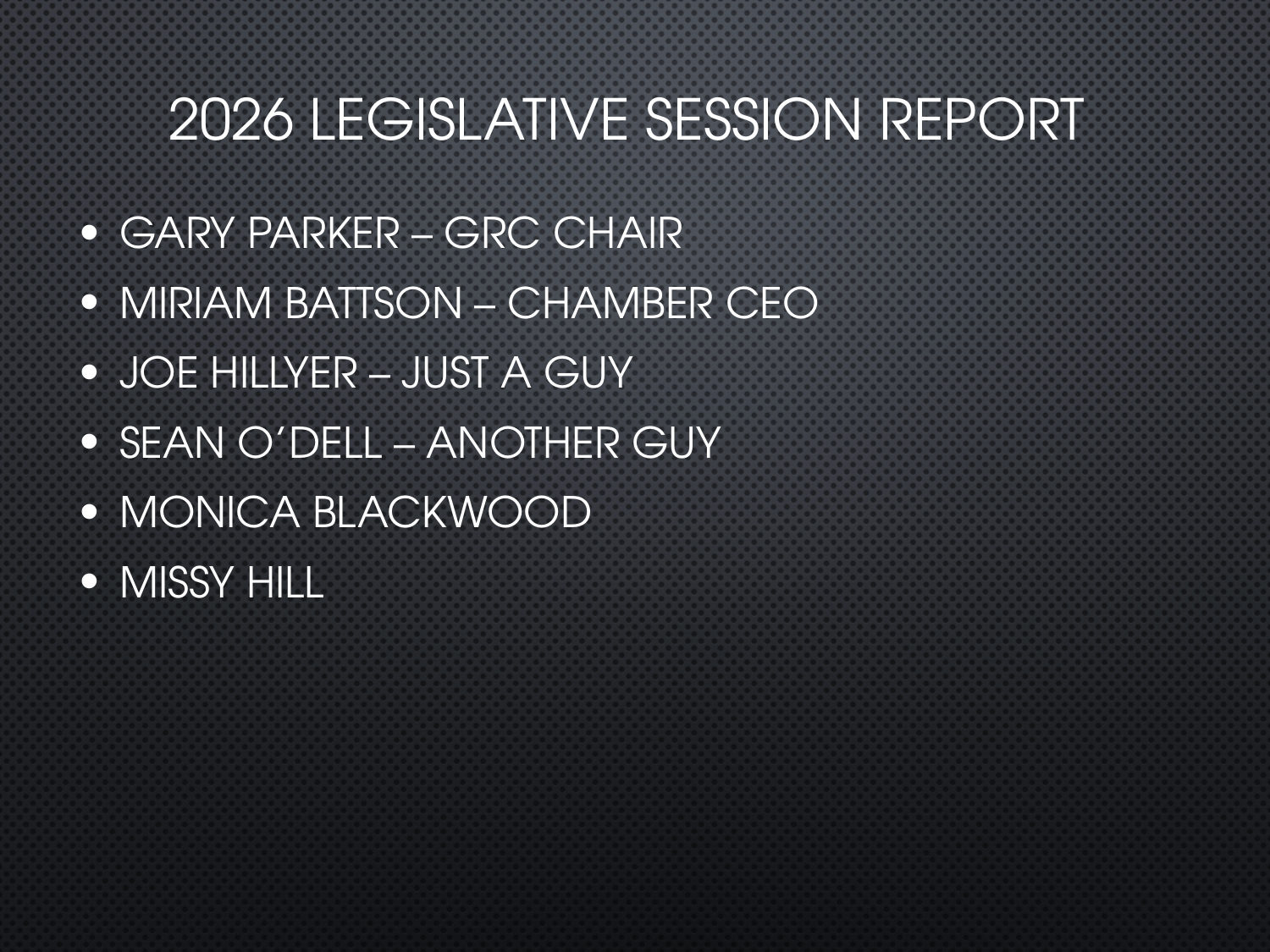

# 2026 Legislative Session report
Gary Parker – GRC Chair
Miriam Battson – Chamber Ceo
Joe Hillyer – Just a guy
Sean O’Dell – Another guy
Monica Blackwood
Missy Hill